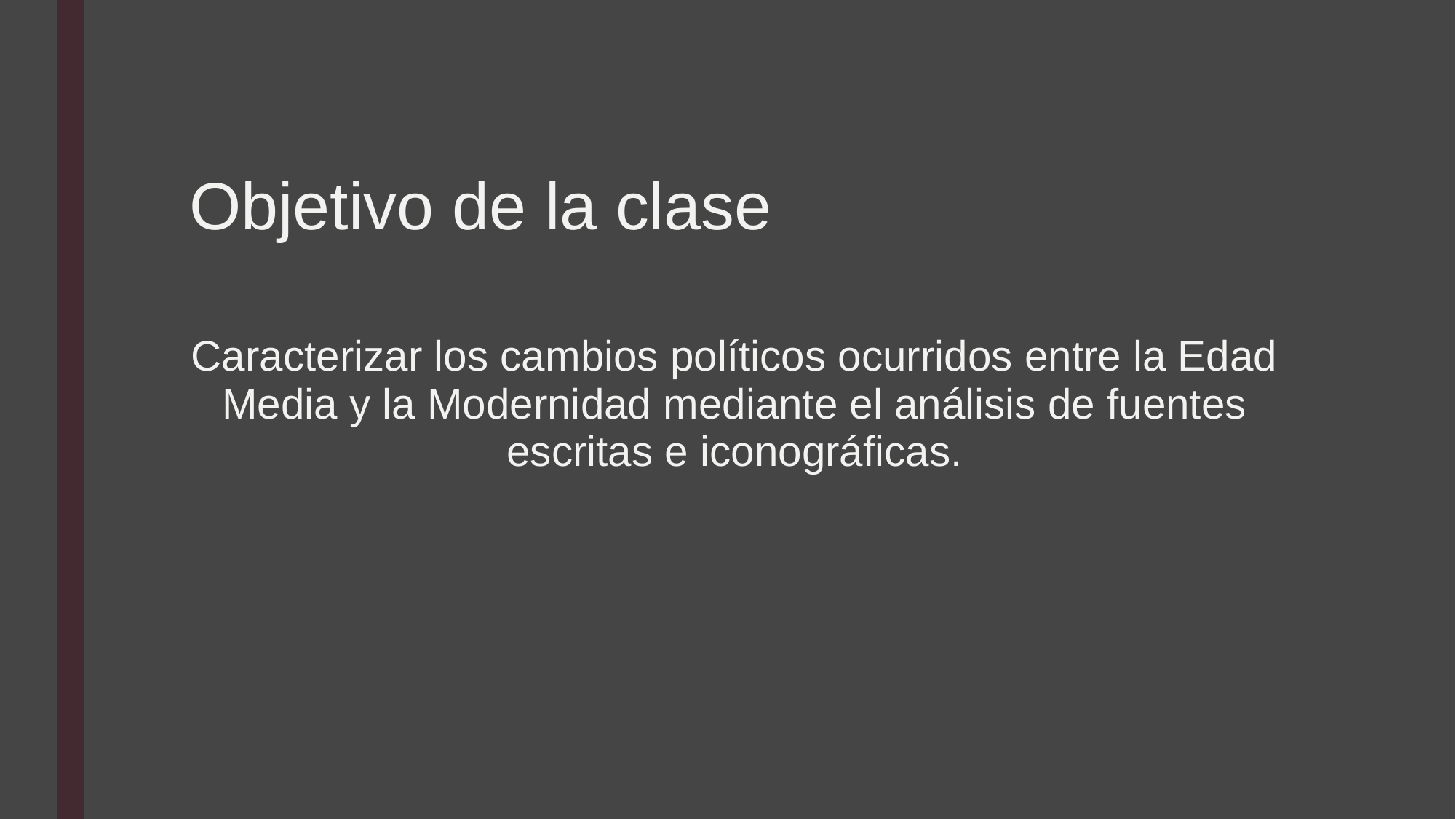

# Objetivo de la clase
Caracterizar los cambios políticos ocurridos entre la Edad Media y la Modernidad mediante el análisis de fuentes escritas e iconográficas.